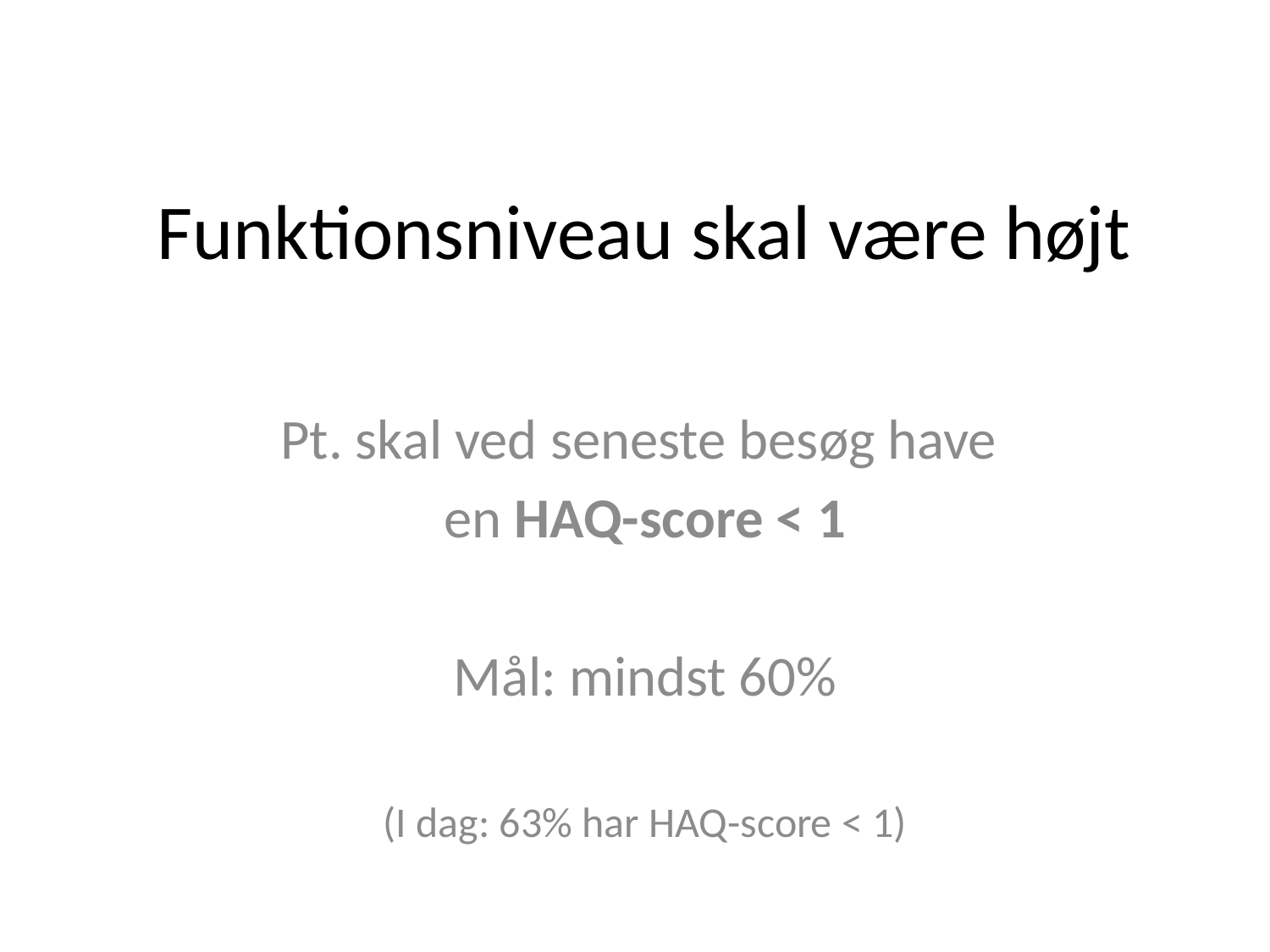

# Funktionsniveau skal være højt
Pt. skal ved seneste besøg have
en HAQ-score < 1

Mål: mindst 60%

(I dag: 63% har HAQ-score < 1)